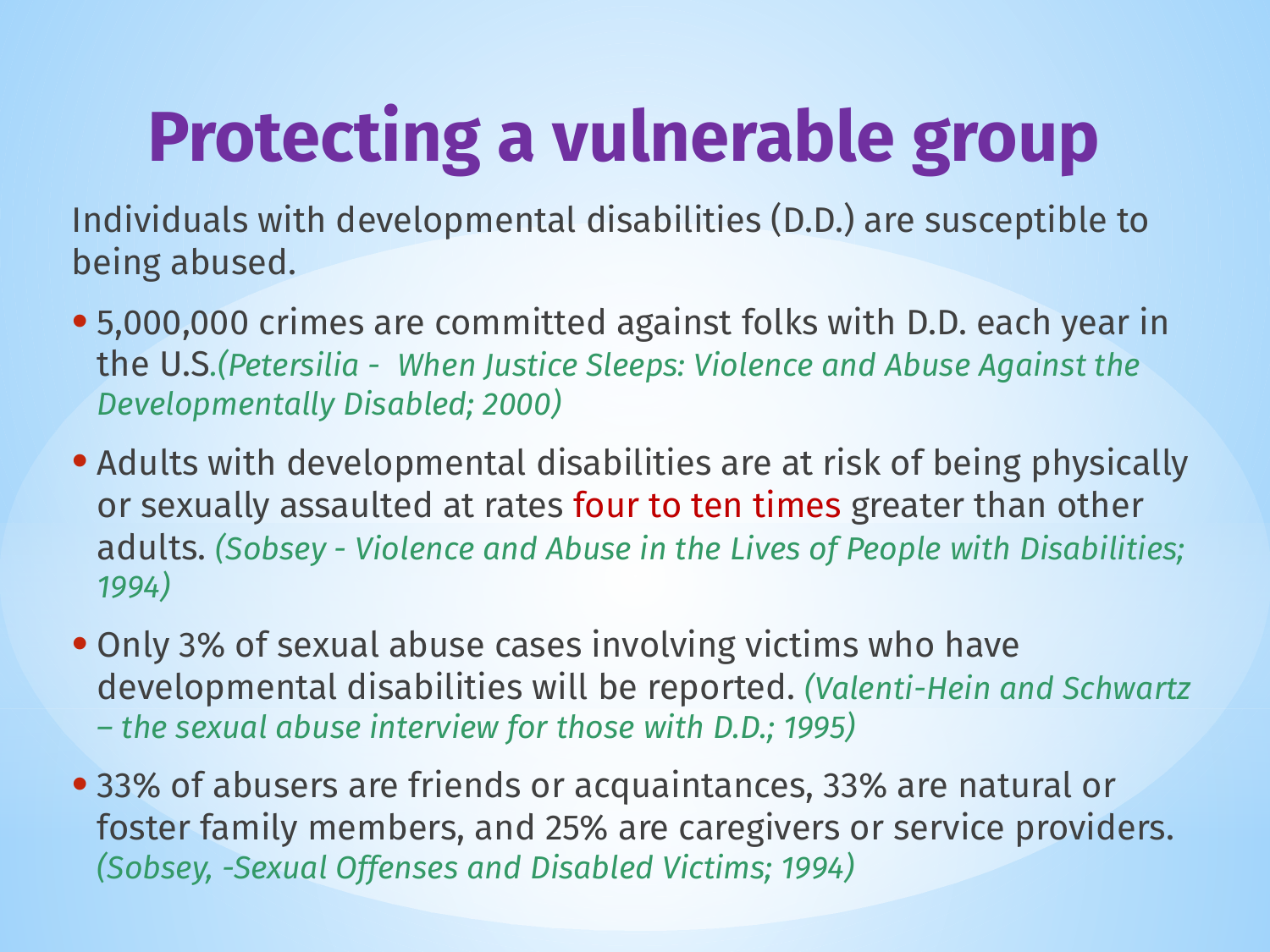

# Protecting a vulnerable group
Individuals with developmental disabilities (D.D.) are susceptible to being abused.
5,000,000 crimes are committed against folks with D.D. each year in the U.S.(Petersilia -  When Justice Sleeps: Violence and Abuse Against the Developmentally Disabled; 2000)
Adults with developmental disabilities are at risk of being physically or sexually assaulted at rates four to ten times greater than other adults. (Sobsey - Violence and Abuse in the Lives of People with Disabilities; 1994)
Only 3% of sexual abuse cases involving victims who have developmental disabilities will be reported. (Valenti-Hein and Schwartz – the sexual abuse interview for those with D.D.; 1995)
33% of abusers are friends or acquaintances, 33% are natural or foster family members, and 25% are caregivers or service providers. (Sobsey, -Sexual Offenses and Disabled Victims; 1994)